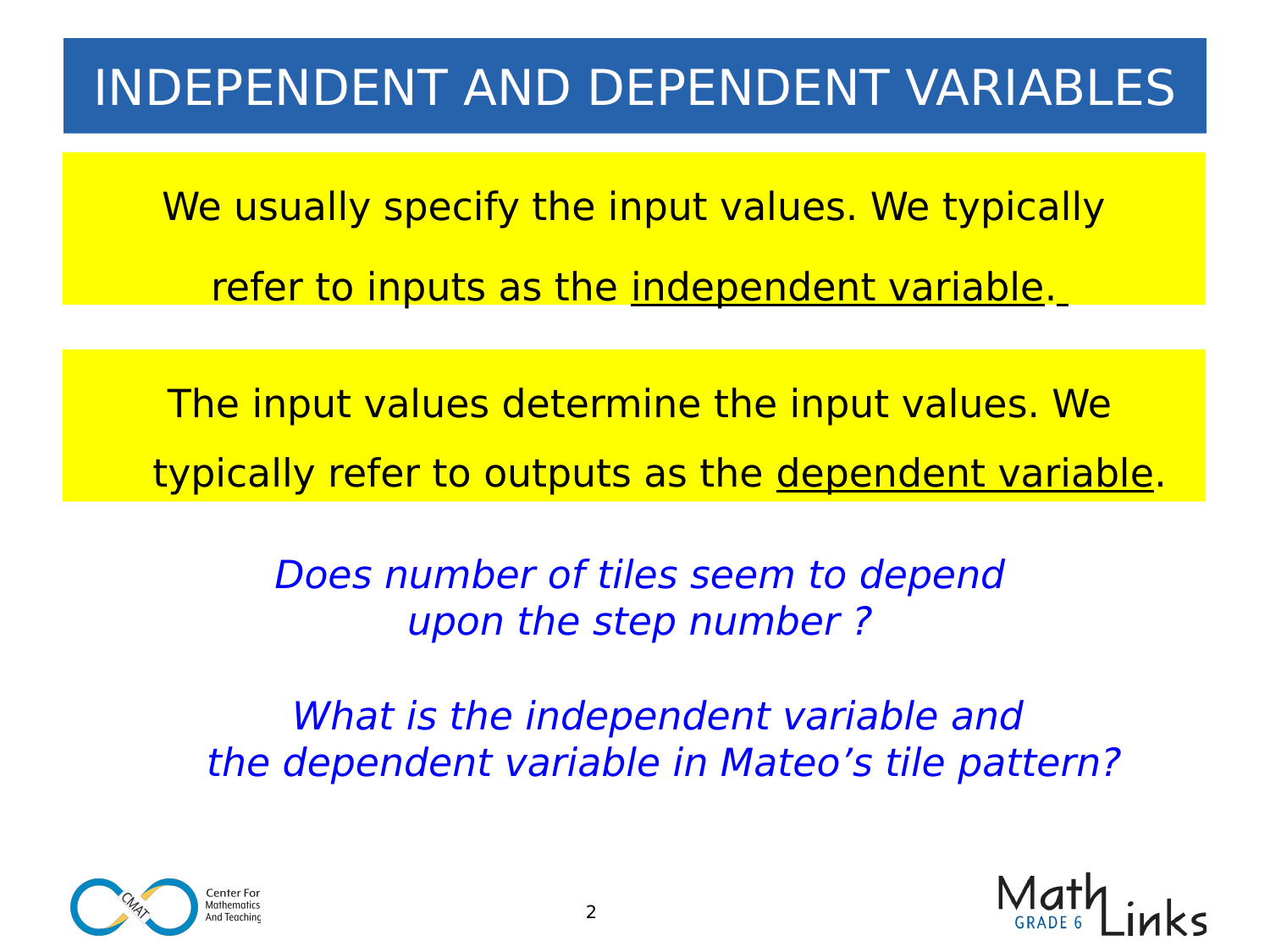

# INDEPENDENT AND DEPENDENT VARIABLES
We usually specify the input values. We typically
refer to inputs as the independent variable.
The input values determine the input values. We typically refer to outputs as the dependent variable.
Does number of tiles seem to depend
upon the step number ?
What is the independent variable and
the dependent variable in Mateo’s tile pattern?